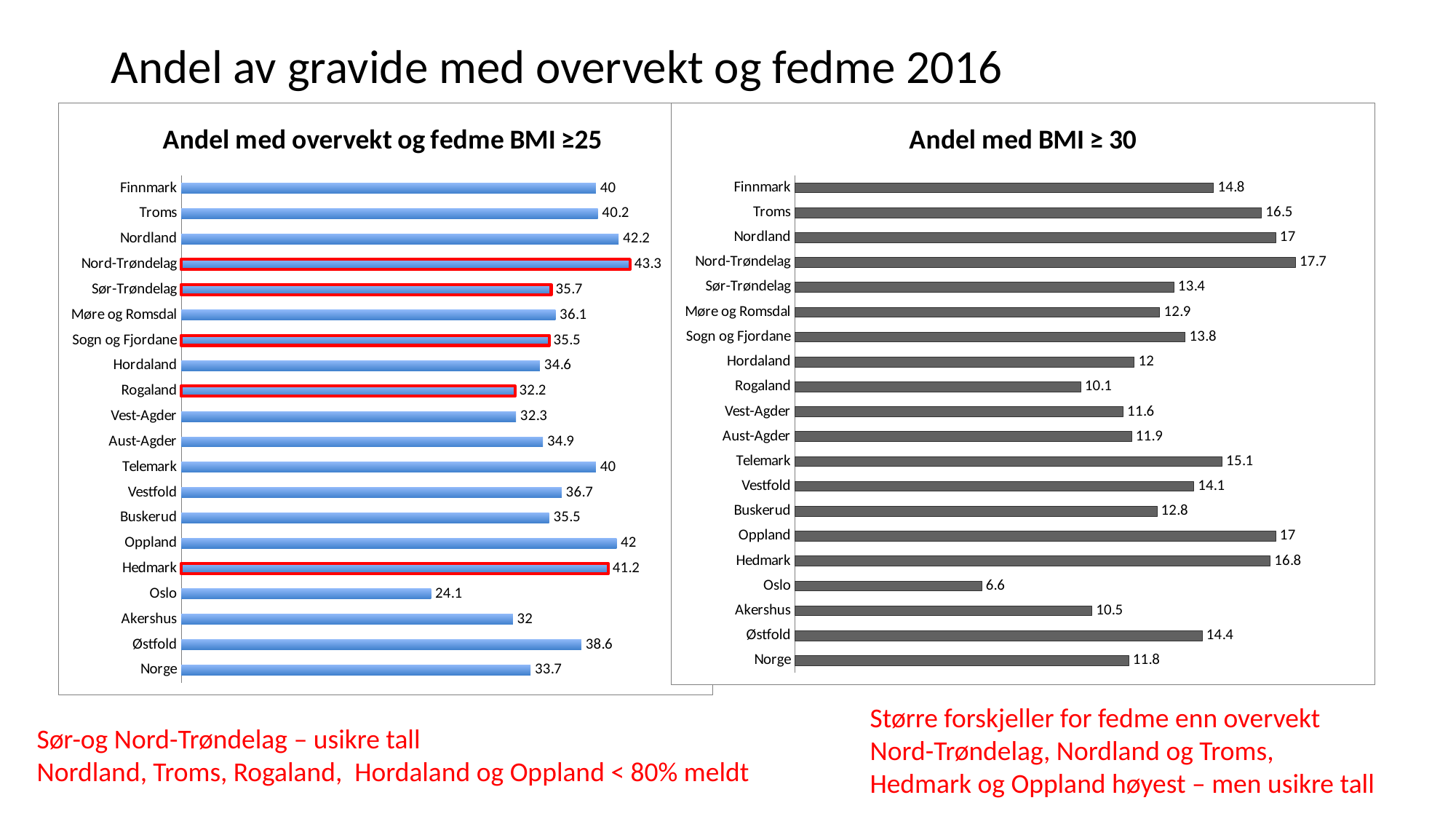

# Andel av gravide med overvekt og fedme 2016

### Chart: Andel med overvekt og fedme BMI ≥25

| Category |  |
|---|---|
| Norge | 33.7 |
| Østfold | 38.6 |
| Akershus | 32.0 |
| Oslo | 24.1 |
| Hedmark | 41.2 |
| Oppland | 42.0 |
| Buskerud | 35.5 |
| Vestfold | 36.7 |
| Telemark | 40.0 |
| Aust-Agder | 34.9 |
| Vest-Agder | 32.3 |
| Rogaland | 32.2 |
| Hordaland | 34.6 |
| Sogn og Fjordane | 35.5 |
| Møre og Romsdal | 36.1 |
| Sør-Trøndelag | 35.7 |
| Nord-Trøndelag | 43.3 |
| Nordland | 42.2 |
| Troms | 40.2 |
| Finnmark | 40.0 |

### Chart: Andel med BMI ≥ 30

| Category |  |
|---|---|
| Norge | 11.8 |
| Østfold | 14.4 |
| Akershus | 10.5 |
| Oslo | 6.6 |
| Hedmark | 16.8 |
| Oppland | 17.0 |
| Buskerud | 12.8 |
| Vestfold | 14.1 |
| Telemark | 15.1 |
| Aust-Agder | 11.9 |
| Vest-Agder | 11.6 |
| Rogaland | 10.1 |
| Hordaland | 12.0 |
| Sogn og Fjordane | 13.8 |
| Møre og Romsdal | 12.9 |
| Sør-Trøndelag | 13.4 |
| Nord-Trøndelag | 17.7 |
| Nordland | 17.0 |
| Troms | 16.5 |
| Finnmark | 14.8 |
Større forskjeller for fedme enn overvekt
Nord-Trøndelag, Nordland og Troms,
Hedmark og Oppland høyest – men usikre tall
Sør-og Nord-Trøndelag – usikre tall
Nordland, Troms, Rogaland,  Hordaland og Oppland < 80% meldt